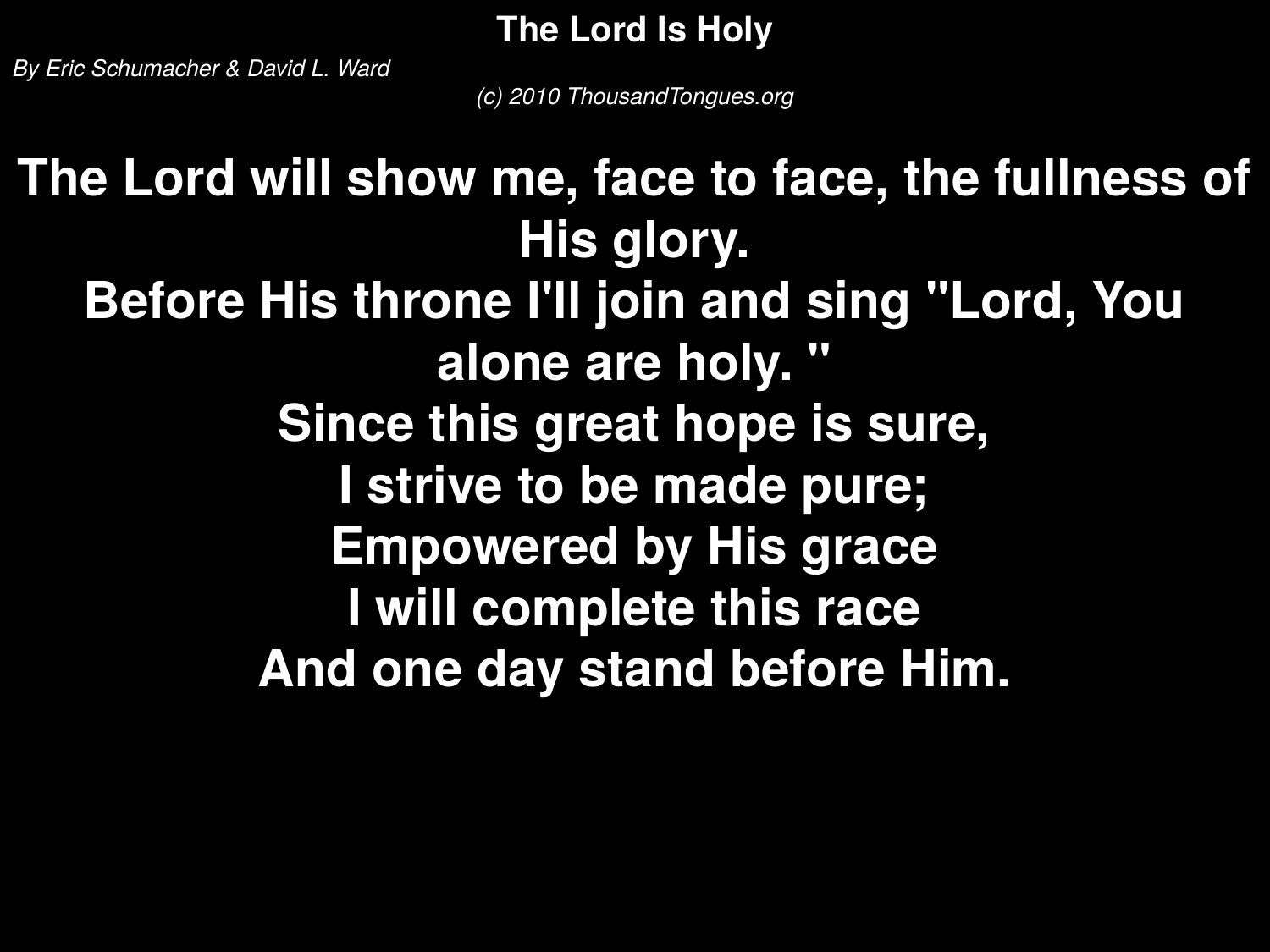

The Lord Is Holy
By Eric Schumacher & David L. Ward
(c) 2010 ThousandTongues.org
The Lord will show me, face to face, the fullness of His glory.
Before His throne I'll join and sing "Lord, You alone are holy. "
Since this great hope is sure,
I strive to be made pure;
Empowered by His grace
I will complete this race
And one day stand before Him.